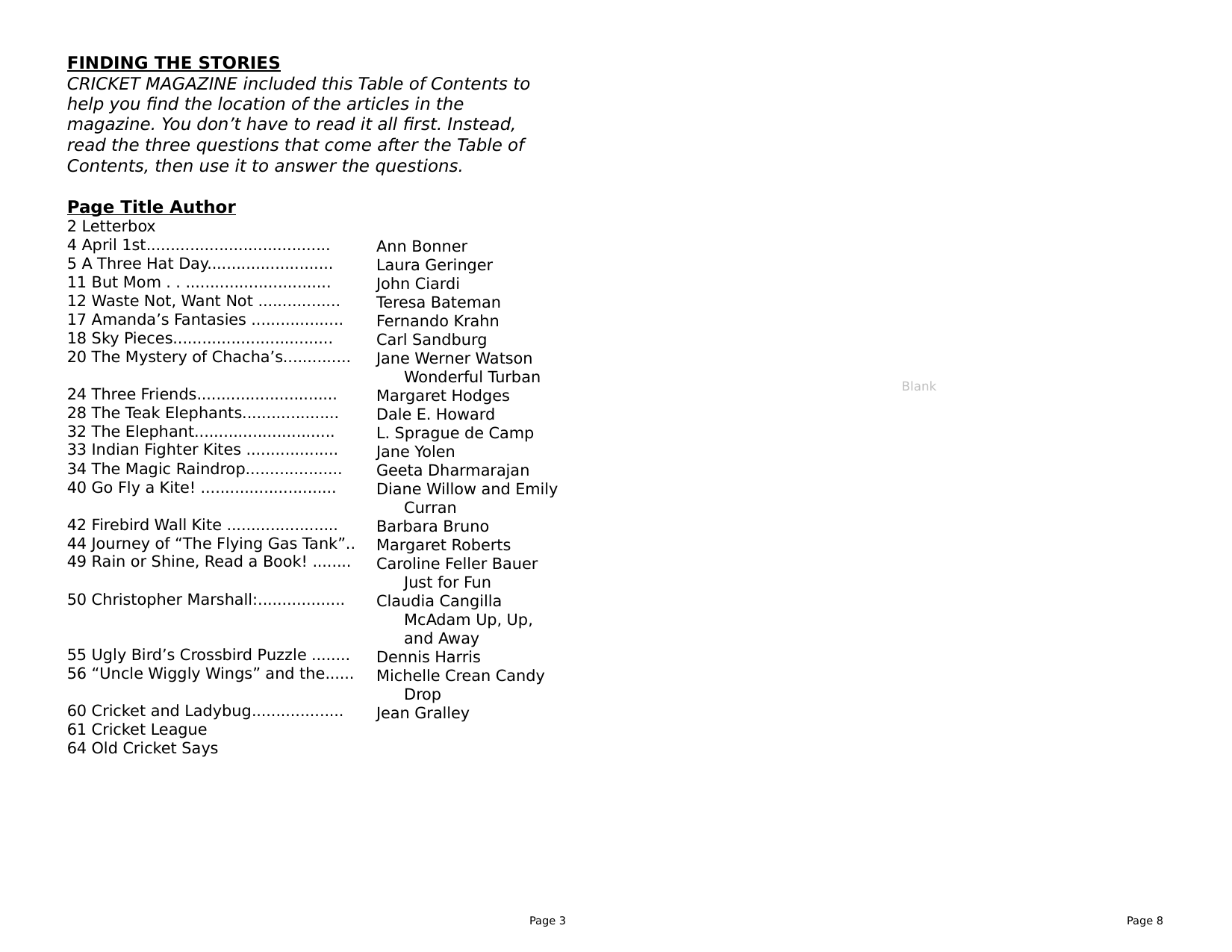

FINDING THE STORIES
CRICKET MAGAZINE included this Table of Contents to help you find the location of the articles in the magazine. You don’t have to read it all first. Instead, read the three questions that come after the Table of Contents, then use it to answer the questions.

Page Title Author
2 Letterbox
4 April 1st......................................
5 A Three Hat Day..........................
11 But Mom . . ..............................
12 Waste Not, Want Not .................
17 Amanda’s Fantasies ...................
18 Sky Pieces.................................
20 The Mystery of Chacha’s..............

24 Three Friends.............................
28 The Teak Elephants....................
32 The Elephant.............................
33 Indian Fighter Kites ...................
34 The Magic Raindrop....................
40 Go Fly a Kite! ............................

42 Firebird Wall Kite .......................
44 Journey of “The Flying Gas Tank”..
49 Rain or Shine, Read a Book! ........

50 Christopher Marshall:..................

55 Ugly Bird’s Crossbird Puzzle ........
56 “Uncle Wiggly Wings” and the......

60 Cricket and Ladybug...................
61 Cricket League
64 Old Cricket Says

Ann Bonner
Laura Geringer
John Ciardi
Teresa Bateman
Fernando Krahn
Carl Sandburg
Jane Werner Watson Wonderful Turban
Margaret Hodges
Dale E. Howard
L. Sprague de Camp
Jane Yolen
Geeta Dharmarajan
Diane Willow and Emily Curran
Barbara Bruno
Margaret Roberts
Caroline Feller Bauer Just for Fun
Claudia Cangilla McAdam Up, Up, and Away
Dennis Harris
Michelle Crean Candy Drop
Jean Gralley

Blank
Page 3
Page 8